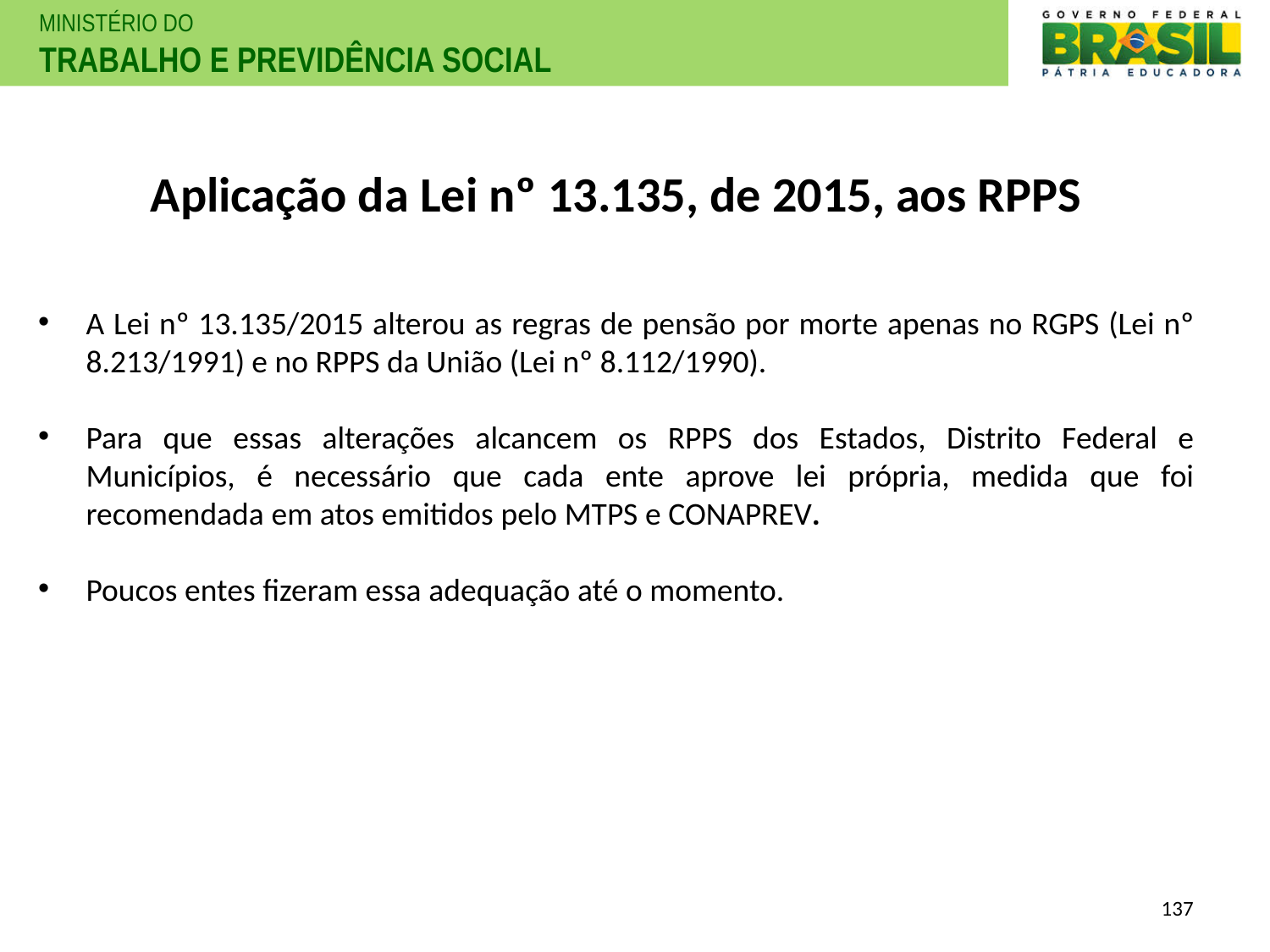

# Aplicação da Lei nº 13.135, de 2015, aos RPPS
A Lei nº 13.135/2015 alterou as regras de pensão por morte apenas no RGPS (Lei nº 8.213/1991) e no RPPS da União (Lei nº 8.112/1990).

Para que essas alterações alcancem os RPPS dos Estados, Distrito Federal e Municípios, é necessário que cada ente aprove lei própria, medida que foi recomendada em atos emitidos pelo MTPS e CONAPREV.

Poucos entes fizeram essa adequação até o momento.

137